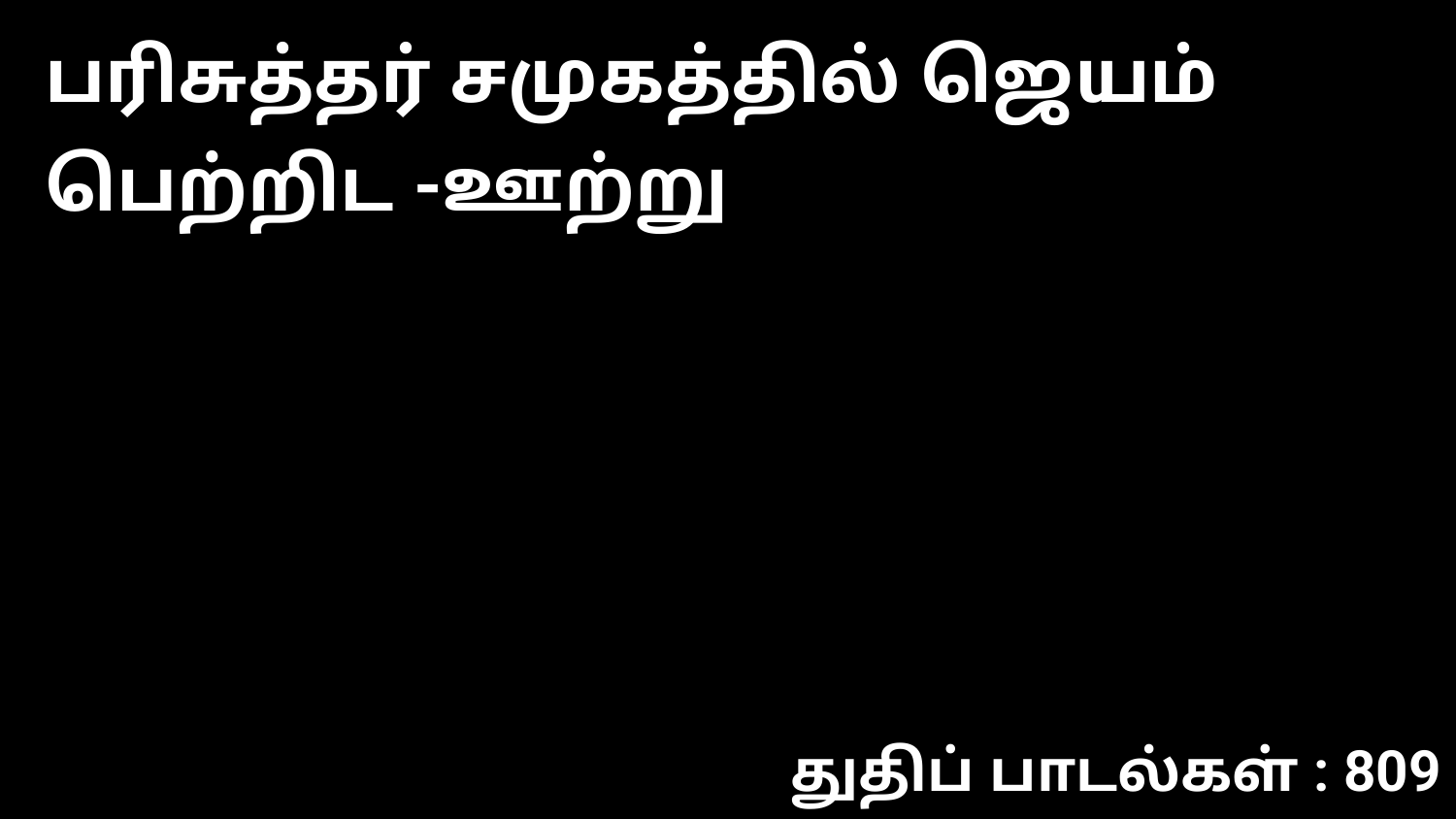

பரிசுத்தர் சமுகத்தில் ஜெயம் பெற்றிட -ஊற்று
துதிப் பாடல்கள் : 809